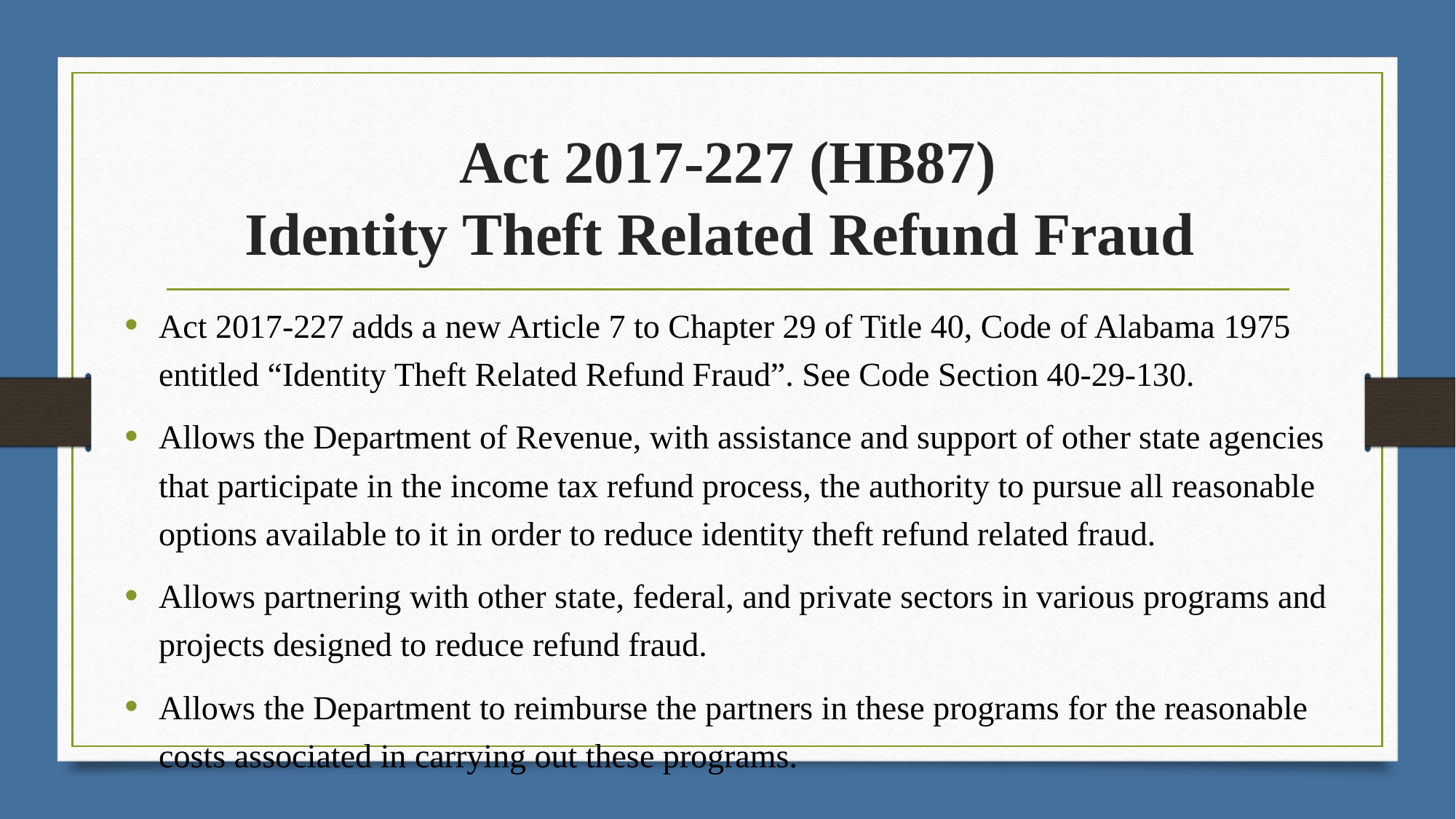

# Act 2017-227 (HB87) Identity Theft Related Refund Fraud
Act 2017-227 adds a new Article 7 to Chapter 29 of Title 40, Code of Alabama 1975 entitled “Identity Theft Related Refund Fraud”. See Code Section 40-29-130.
Allows the Department of Revenue, with assistance and support of other state agencies that participate in the income tax refund process, the authority to pursue all reasonable options available to it in order to reduce identity theft refund related fraud.
Allows partnering with other state, federal, and private sectors in various programs and projects designed to reduce refund fraud.
Allows the Department to reimburse the partners in these programs for the reasonable costs associated in carrying out these programs.